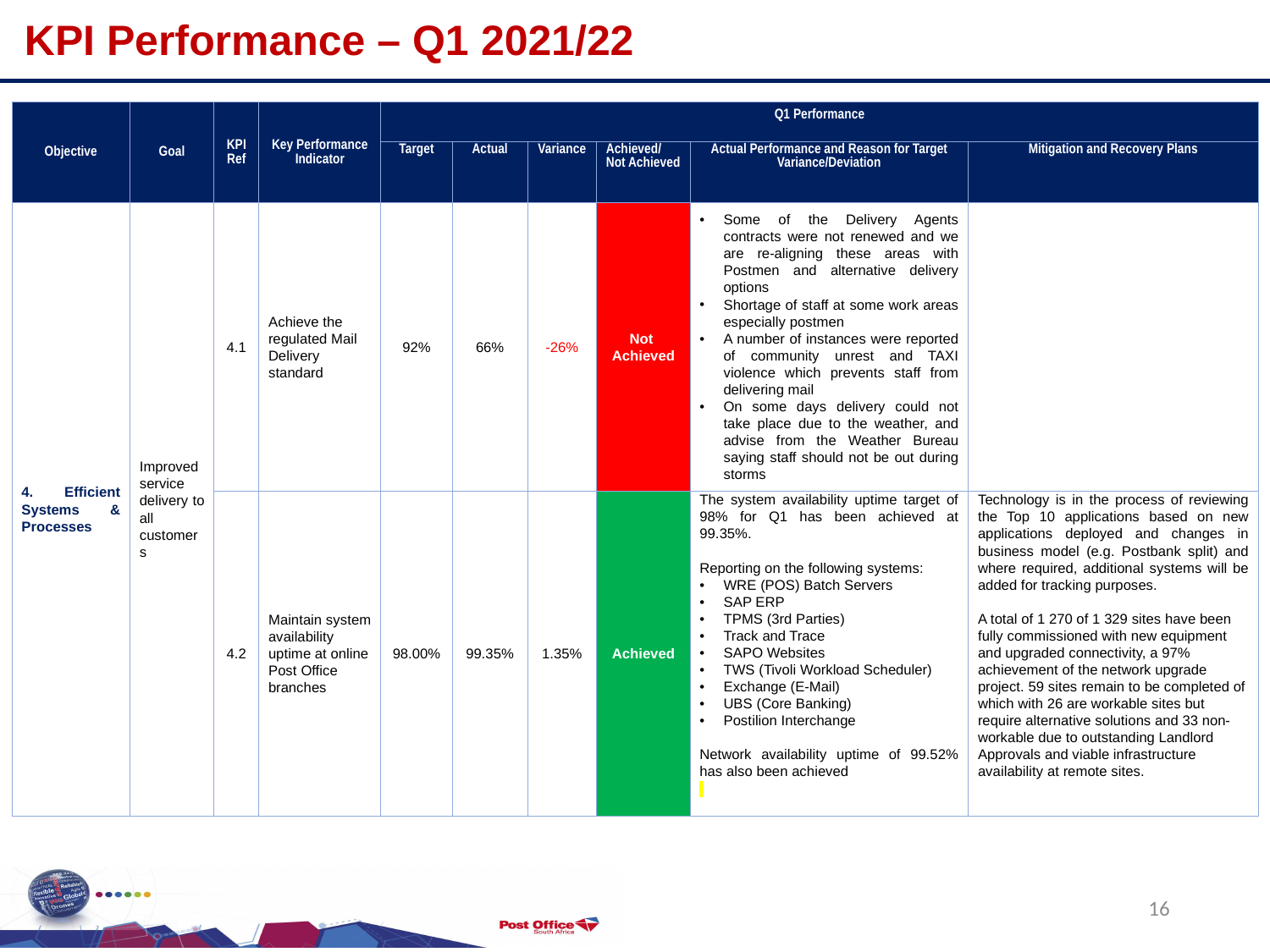

KPI Performance – Q1 2021/22
| Objective | Goal | KPI Ref | Key Performance Indicator | Q1 Performance |  |  |  |  |  |
| --- | --- | --- | --- | --- | --- | --- | --- | --- | --- |
|  |  |  |  | Target | Actual | Variance | Achieved/ Not Achieved | Actual Performance and Reason for Target Variance/Deviation | Mitigation and Recovery Plans |
| 4. Efficient Systems & Processes | Improved service delivery to all customers | 4.1 | Achieve the regulated Mail Delivery standard | 92% | 66% | -26% | Not Achieved | Some of the Delivery Agents contracts were not renewed and we are re-aligning these areas with Postmen and alternative delivery options Shortage of staff at some work areas especially postmen A number of instances were reported of community unrest and TAXI violence which prevents staff from delivering mail On some days delivery could not take place due to the weather, and advise from the Weather Bureau saying staff should not be out during storms |  |
|  |  | 4.2 | Maintain system availability uptime at online Post Office branches | 98.00% | 99.35% | 1.35% | Achieved | The system availability uptime target of 98% for Q1 has been achieved at 99.35%.   Reporting on the following systems: WRE (POS) Batch Servers SAP ERP TPMS (3rd Parties) Track and Trace SAPO Websites TWS (Tivoli Workload Scheduler) Exchange (E-Mail) UBS (Core Banking) Postilion Interchange   Network availability uptime of 99.52% has also been achieved | Technology is in the process of reviewing the Top 10 applications based on new applications deployed and changes in business model (e.g. Postbank split) and where required, additional systems will be added for tracking purposes.   A total of 1 270 of 1 329 sites have been fully commissioned with new equipment and upgraded connectivity, a 97% achievement of the network upgrade project. 59 sites remain to be completed of which with 26 are workable sites but require alternative solutions and 33 non-workable due to outstanding Landlord Approvals and viable infrastructure availability at remote sites. |
16